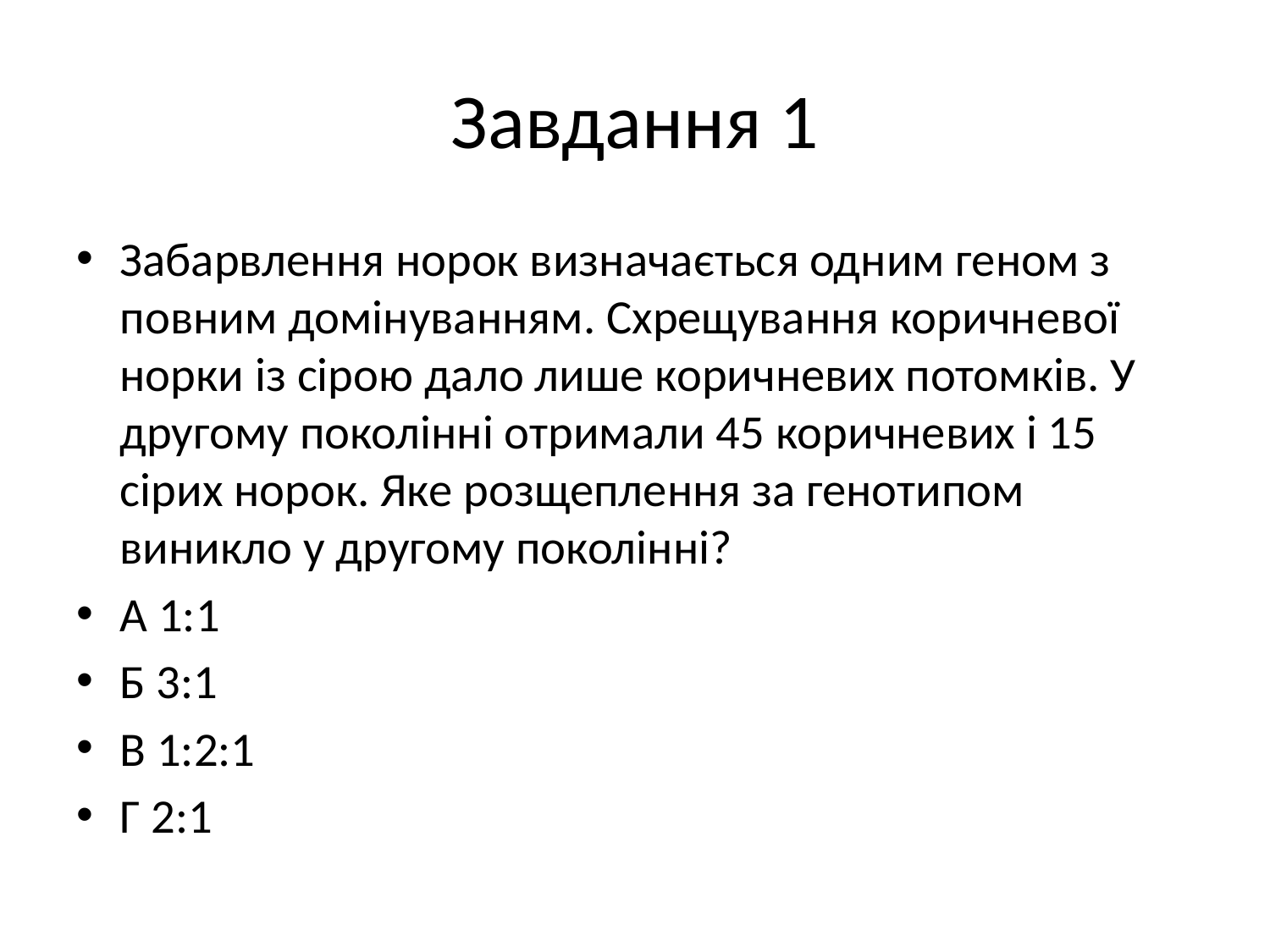

# Завдання 1
Забарвлення норок визначається одним геном з повним домінуванням. Схрещування коричневої норки із сірою дало лише коричневих потомків. У другому поколінні отримали 45 коричневих і 15 сірих норок. Яке розщеплення за генотипом виникло у другому поколінні?
А 1:1
Б 3:1
В 1:2:1
Г 2:1